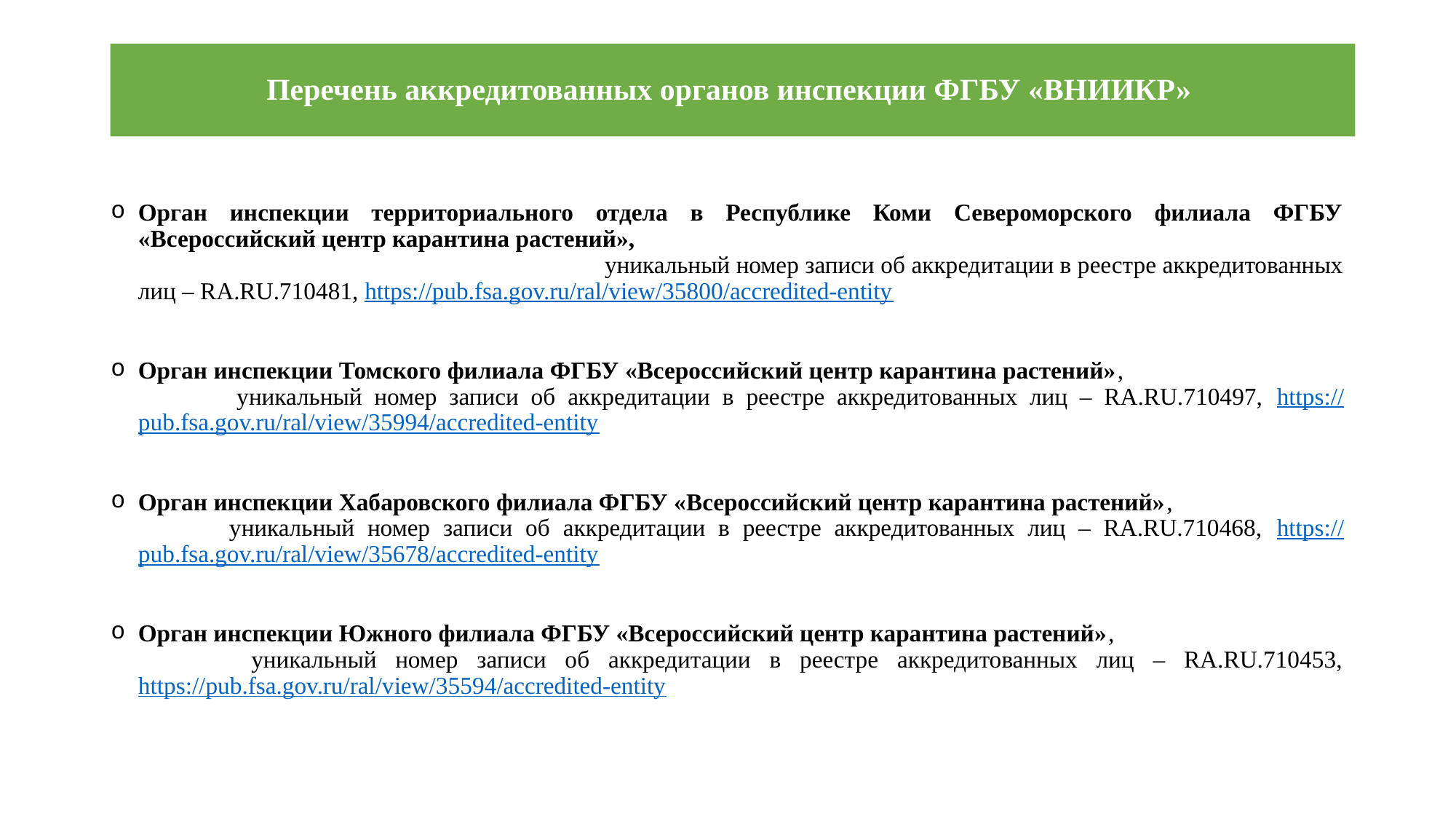

# Перечень аккредитованных органов инспекции ФГБУ «ВНИИКР»

Орган инспекции территориального отдела в Республике Коми Североморского филиала ФГБУ «Всероссийский центр карантина растений»,                                                                                                                                                                                                 уникальный номер записи об аккредитации в реестре аккредитованных лиц – RA.RU.710481, https://pub.fsa.gov.ru/ral/view/35800/accredited-entity

Орган инспекции Томского филиала ФГБУ «Всероссийский центр карантина растений»,                                             уникальный номер записи об аккредитации в реестре аккредитованных лиц – RA.RU.710497, https://pub.fsa.gov.ru/ral/view/35994/accredited-entity

Орган инспекции Хабаровского филиала ФГБУ «Всероссийский центр карантина растений»,                                    уникальный номер записи об аккредитации в реестре аккредитованных лиц – RA.RU.710468, https://pub.fsa.gov.ru/ral/view/35678/accredited-entity

Орган инспекции Южного филиала ФГБУ «Всероссийский центр карантина растений»,                                             уникальный номер записи об аккредитации в реестре аккредитованных лиц – RA.RU.710453, https://pub.fsa.gov.ru/ral/view/35594/accredited-entity